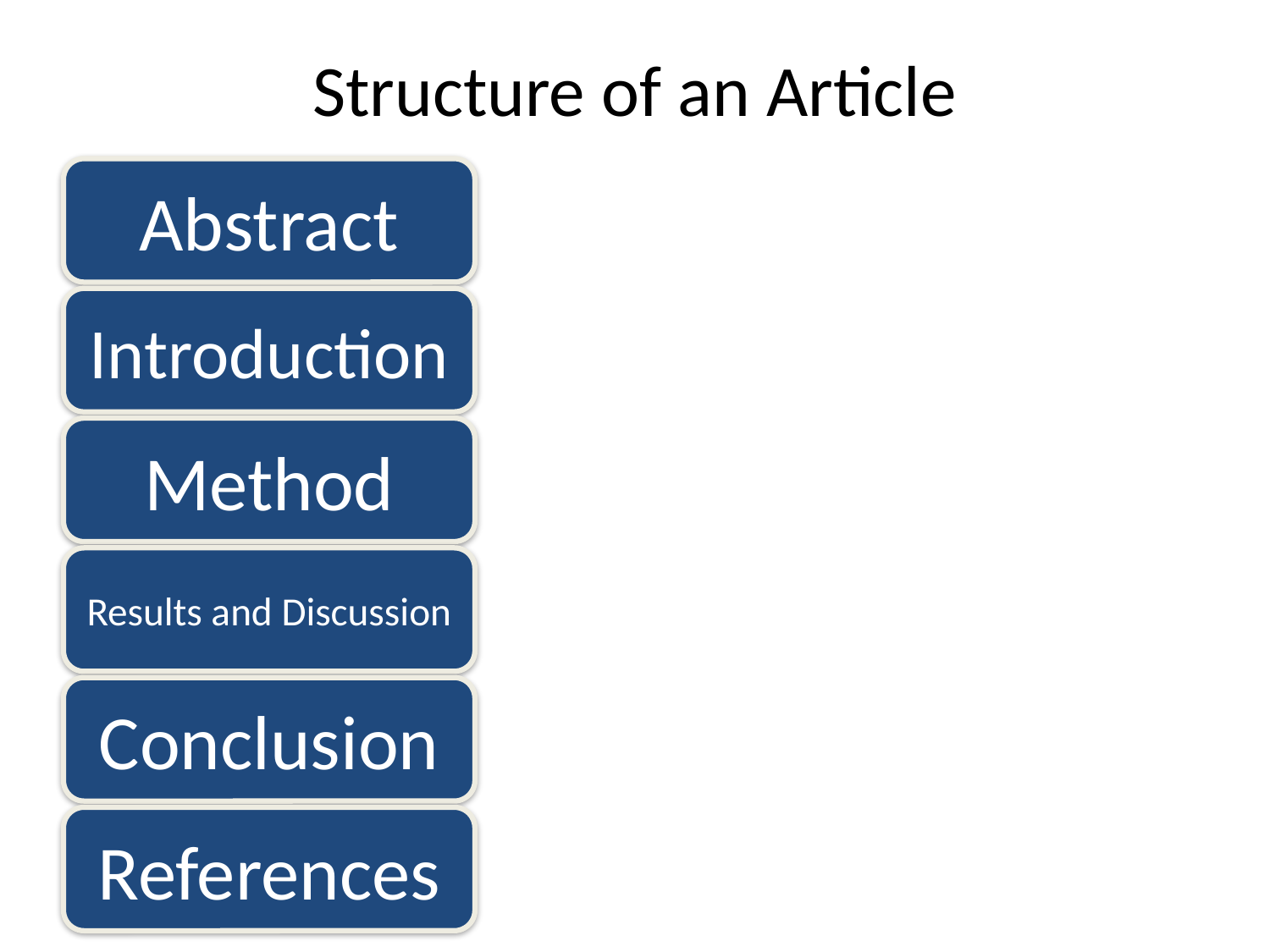

# Structure of an Article
Abstract
Introduction
Method
Results and Discussion
References
Conclusion